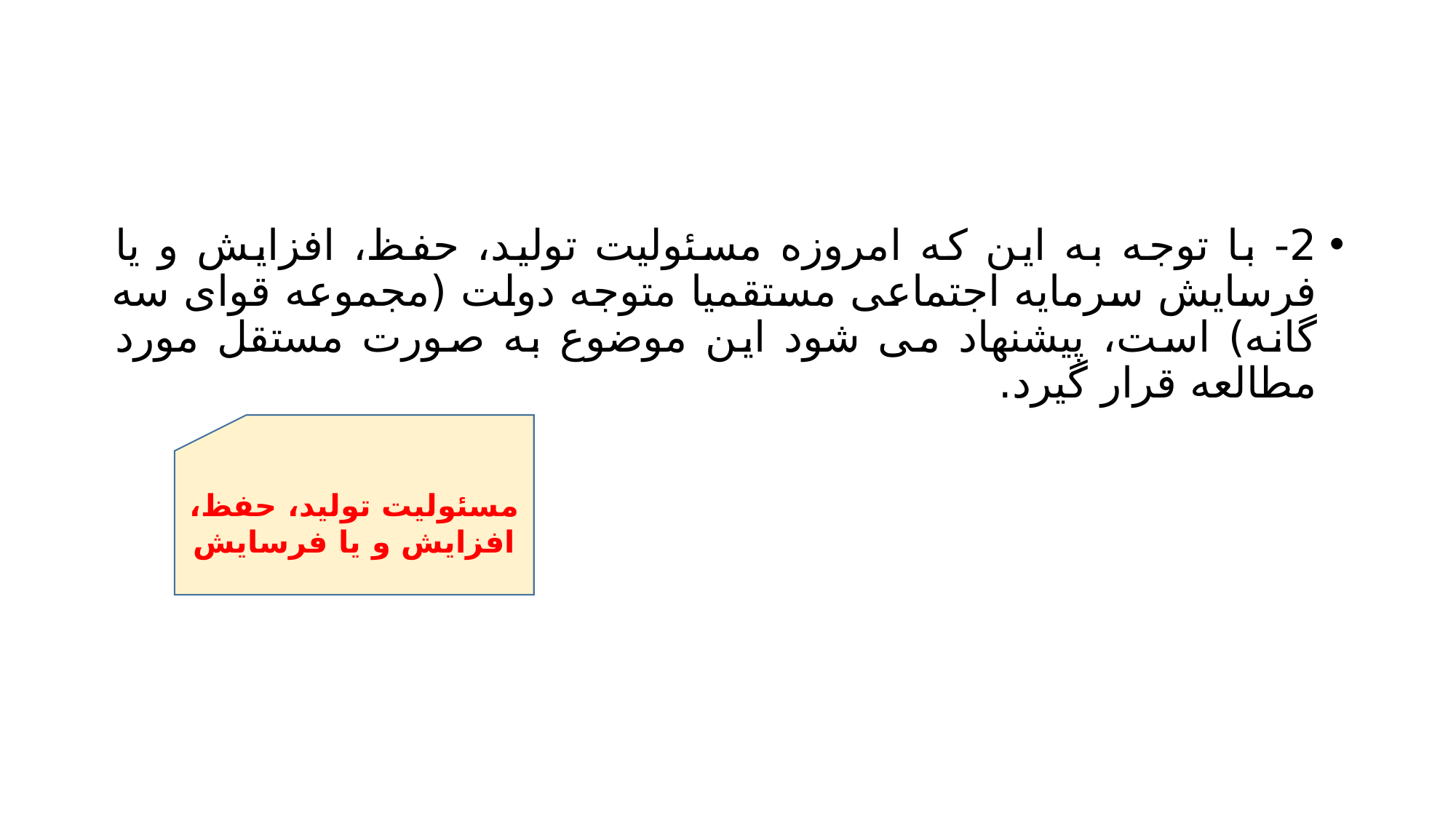

#
2- با توجه به این که امروزه مسئولیت تولید، حفظ، افزایش و یا فرسایش سرمایه اجتماعی مستقمیا متوجه دولت (مجموعه قوای سه گانه) است، پیشنهاد می شود این موضوع به صورت مستقل مورد مطالعه قرار گیرد.
مسئولیت تولید، حفظ، افزایش و یا فرسایش